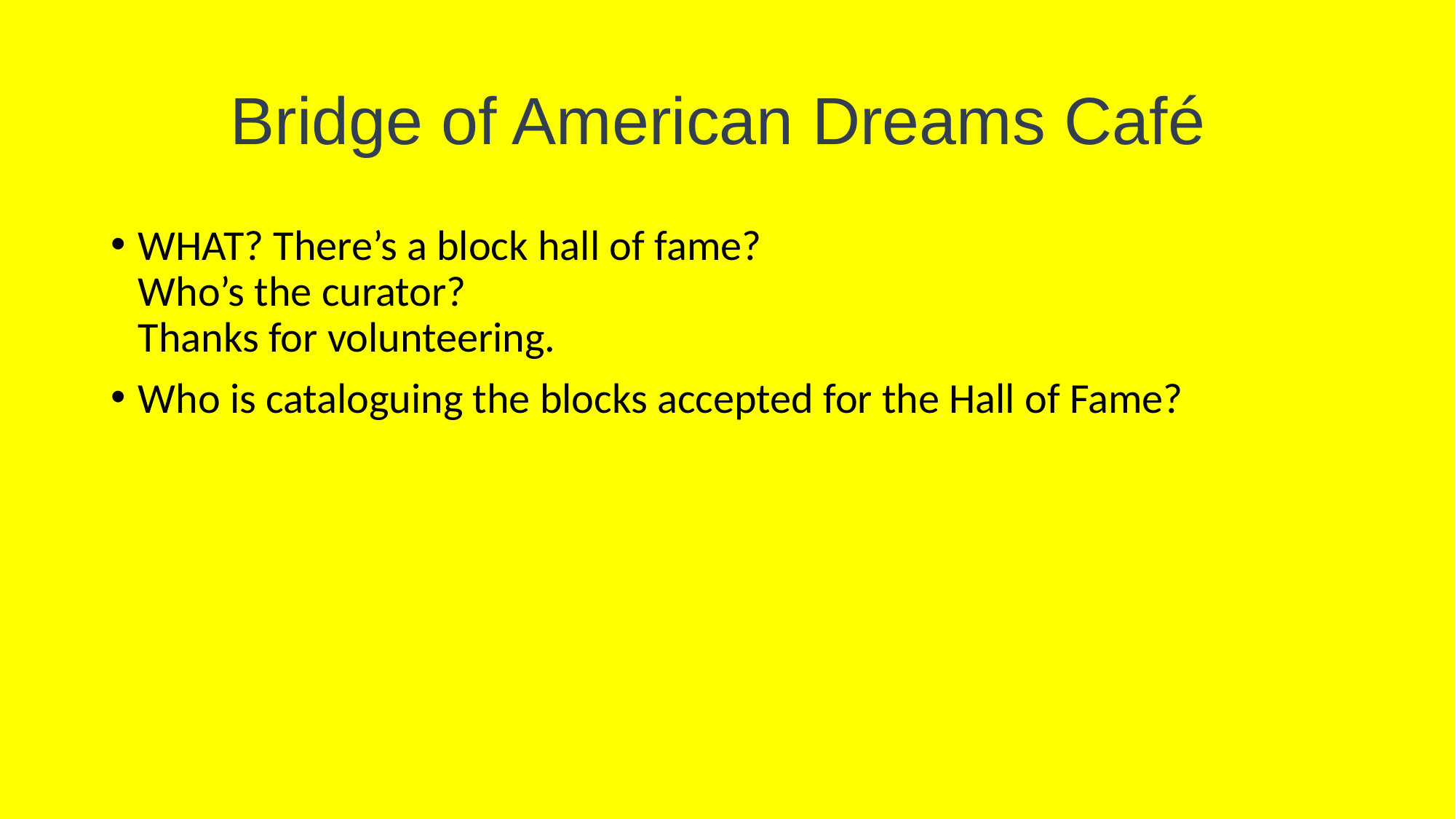

# Bridge of American Dreams Café
WHAT? There’s a block hall of fame?
Who’s the curator?
Thanks for volunteering.
Who is cataloguing the blocks accepted for the Hall of Fame?